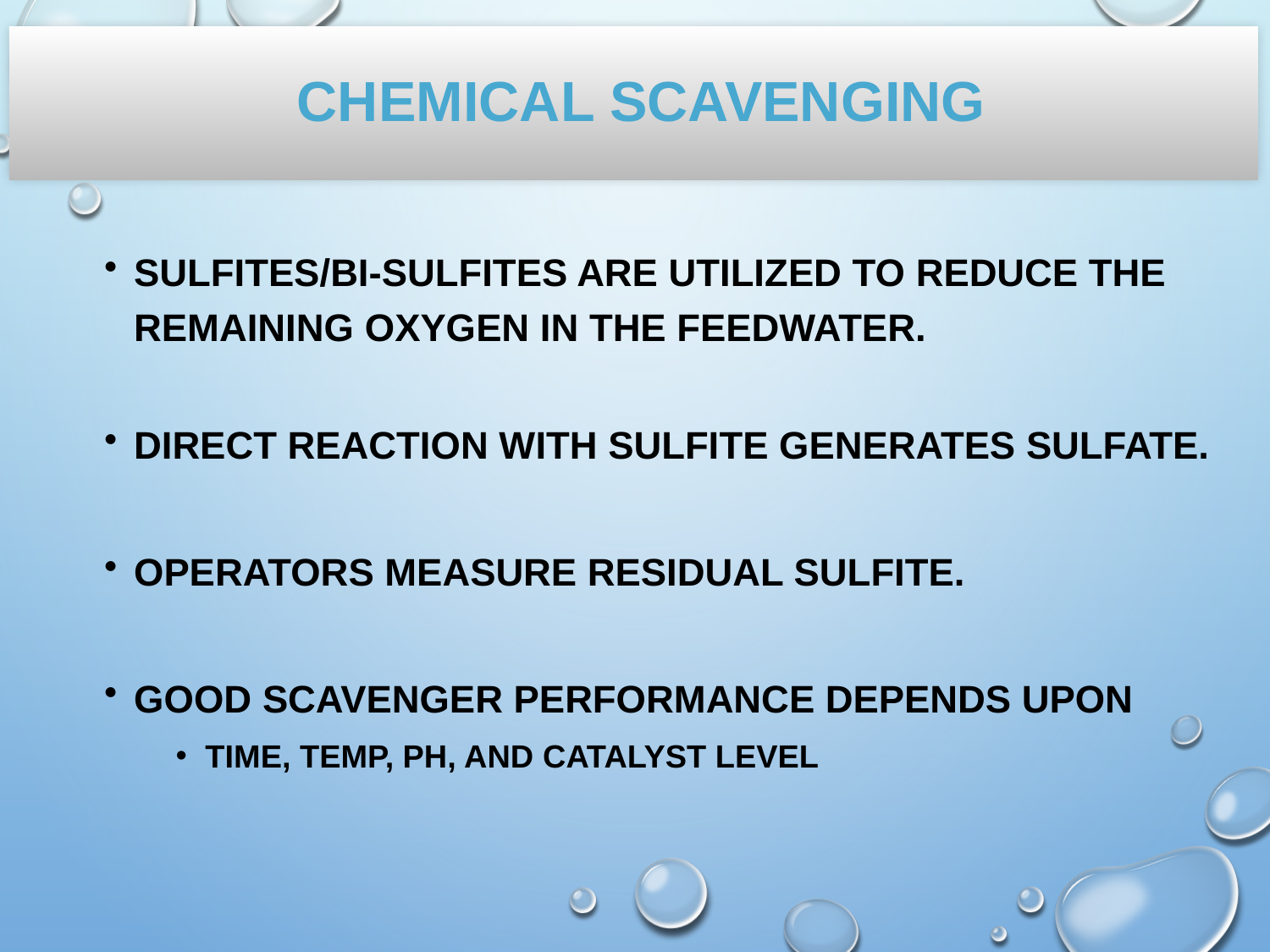

# chemical scavenging
Sulfites/bi-Sulfites are utilized to reduce the remaining oxygen in the feedwater.
Direct reaction with sulfite generates sulfate.
Operators measure residual sulfite.
Good scavenger performance depends upon
Time, temp, pH, and catalyst level